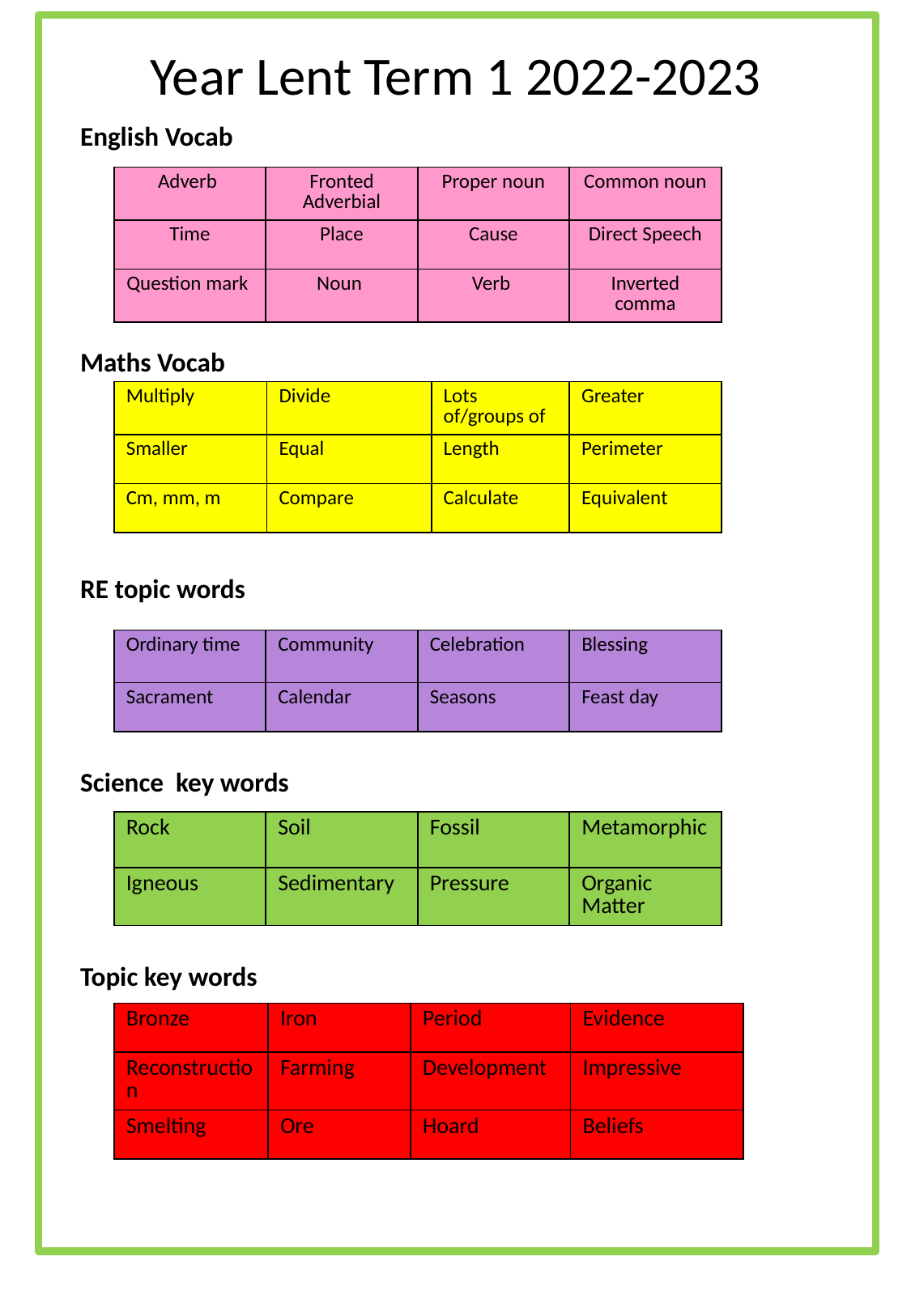

# Year Lent Term 1 2022-2023
English Vocab

Maths Vocab

RE topic words

Science  key words

Topic key words

| Adverb | Fronted Adverbial | Proper noun | Common noun |
| --- | --- | --- | --- |
| Time | Place | Cause | Direct Speech |
| Question mark | Noun | Verb | Inverted comma |
| Multiply | Divide | Lots of/groups of | Greater |
| --- | --- | --- | --- |
| Smaller | Equal | Length | Perimeter |
| Cm, mm, m | Compare | Calculate | Equivalent |
| Ordinary time | Community | Celebration | Blessing |
| --- | --- | --- | --- |
| Sacrament | Calendar | Seasons | Feast day |
| Rock | Soil | Fossil | Metamorphic |
| --- | --- | --- | --- |
| Igneous | Sedimentary | Pressure | Organic Matter |
| Bronze | Iron | Period | Evidence |
| --- | --- | --- | --- |
| Reconstruction | Farming | Development | Impressive |
| Smelting | Ore | Hoard | Beliefs |